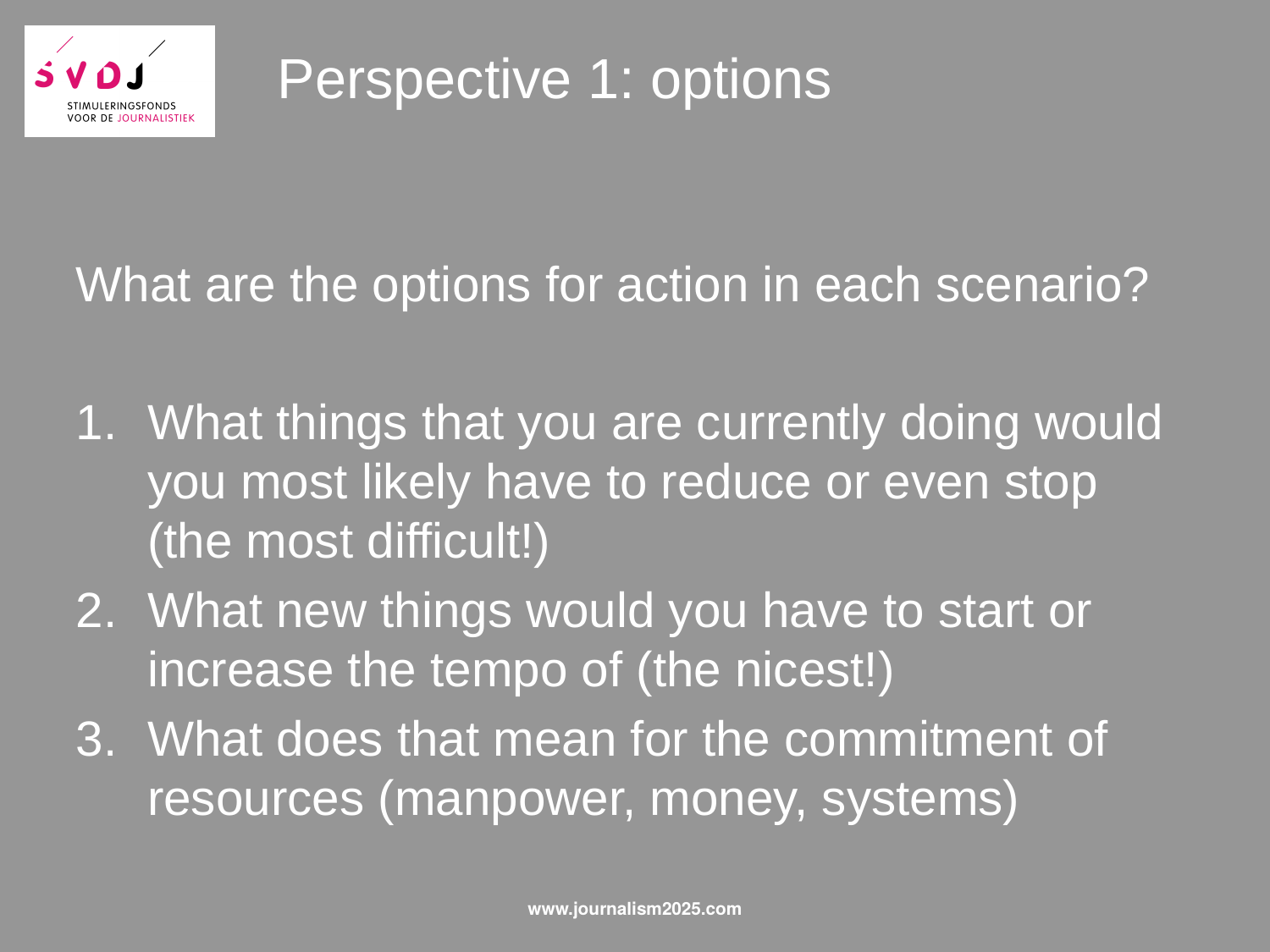

# Perspective 1: options
What are the options for action in each scenario?

What things that you are currently doing would you most likely have to reduce or even stop (the most difficult!)
What new things would you have to start or increase the tempo of (the nicest!)
What does that mean for the commitment of resources (manpower, money, systems)

www.journalism2025.com